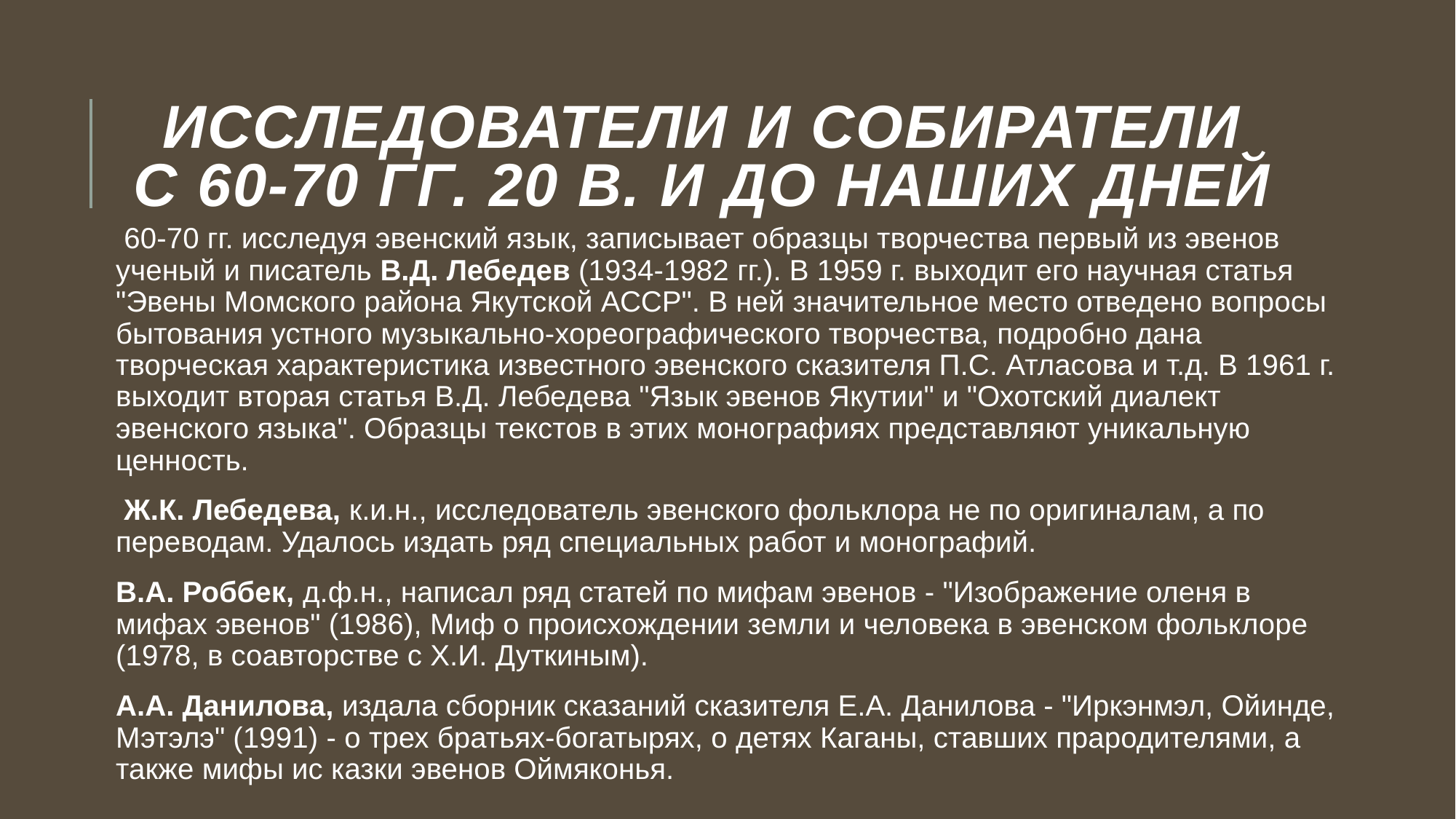

# Исследователи и собиратели с 60-70 гг. 20 в. и до наших дней
 60-70 гг. исследуя эвенский язык, записывает образцы творчества первый из эвенов ученый и писатель В.Д. Лебедев (1934-1982 гг.). В 1959 г. выходит его научная статья "Эвены Момского района Якутской АССР". В ней значительное место отведено вопросы бытования устного музыкально-хореографического творчества, подробно дана творческая характеристика известного эвенского сказителя П.С. Атласова и т.д. В 1961 г. выходит вторая статья В.Д. Лебедева "Язык эвенов Якутии" и "Охотский диалект эвенского языка". Образцы текстов в этих монографиях представляют уникальную ценность.
 Ж.К. Лебедева, к.и.н., исследователь эвенского фольклора не по оригиналам, а по переводам. Удалось издать ряд специальных работ и монографий.
В.А. Роббек, д.ф.н., написал ряд статей по мифам эвенов - "Изображение оленя в мифах эвенов" (1986), Миф о происхождении земли и человека в эвенском фольклоре (1978, в соавторстве с Х.И. Дуткиным).
А.А. Данилова, издала сборник сказаний сказителя Е.А. Данилова - "Иркэнмэл, Ойинде, Мэтэлэ" (1991) - о трех братьях-богатырях, о детях Каганы, ставших прародителями, а также мифы ис казки эвенов Оймяконья.